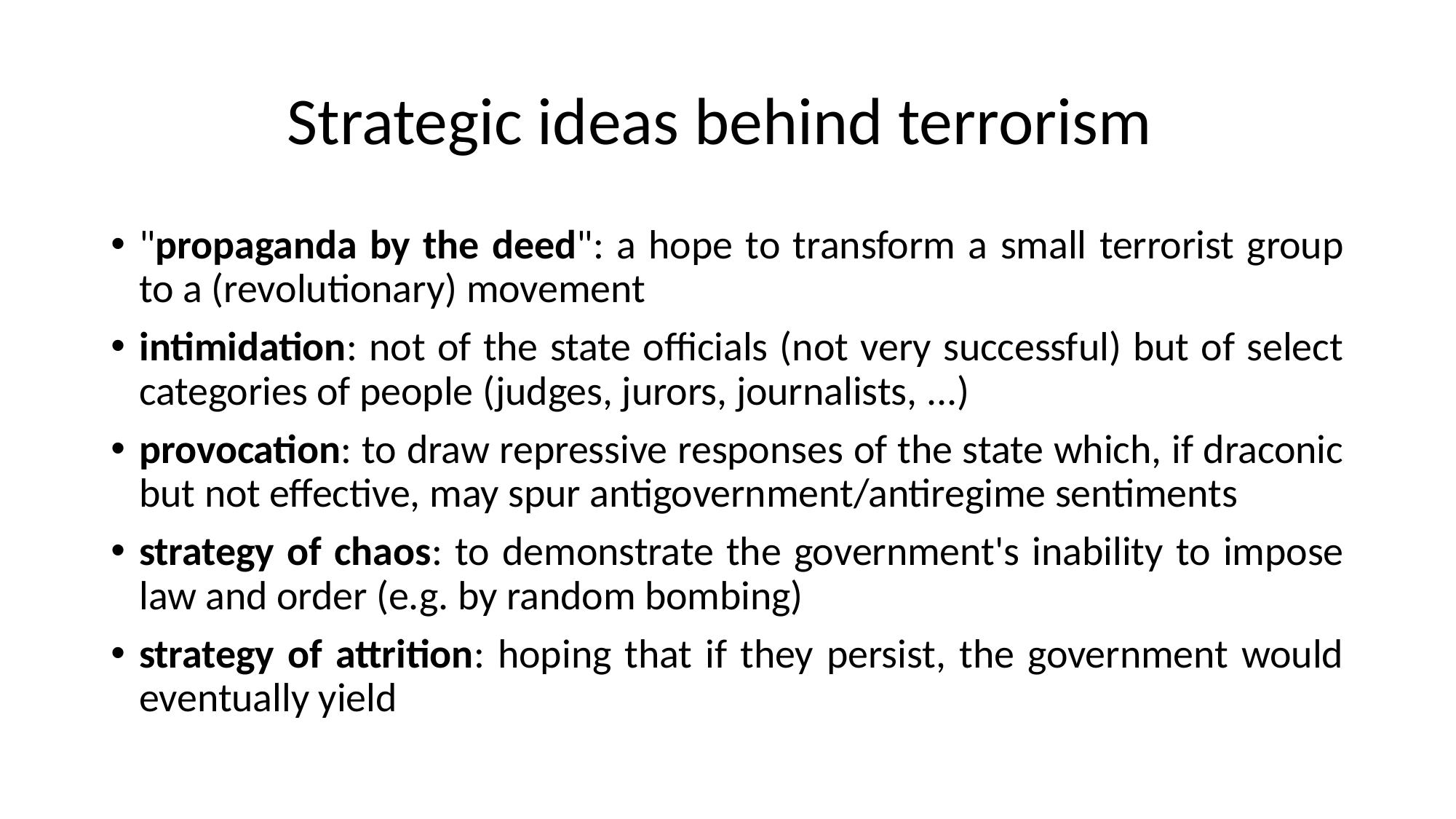

# Strategic ideas behind terrorism
"propaganda by the deed": a hope to transform a small terrorist group to a (revolutionary) movement
intimidation: not of the state officials (not very successful) but of select categories of people (judges, jurors, journalists, ...)
provocation: to draw repressive responses of the state which, if draconic but not effective, may spur antigovernment/antiregime sentiments
strategy of chaos: to demonstrate the government's inability to impose law and order (e.g. by random bombing)
strategy of attrition: hoping that if they persist, the government would eventually yield